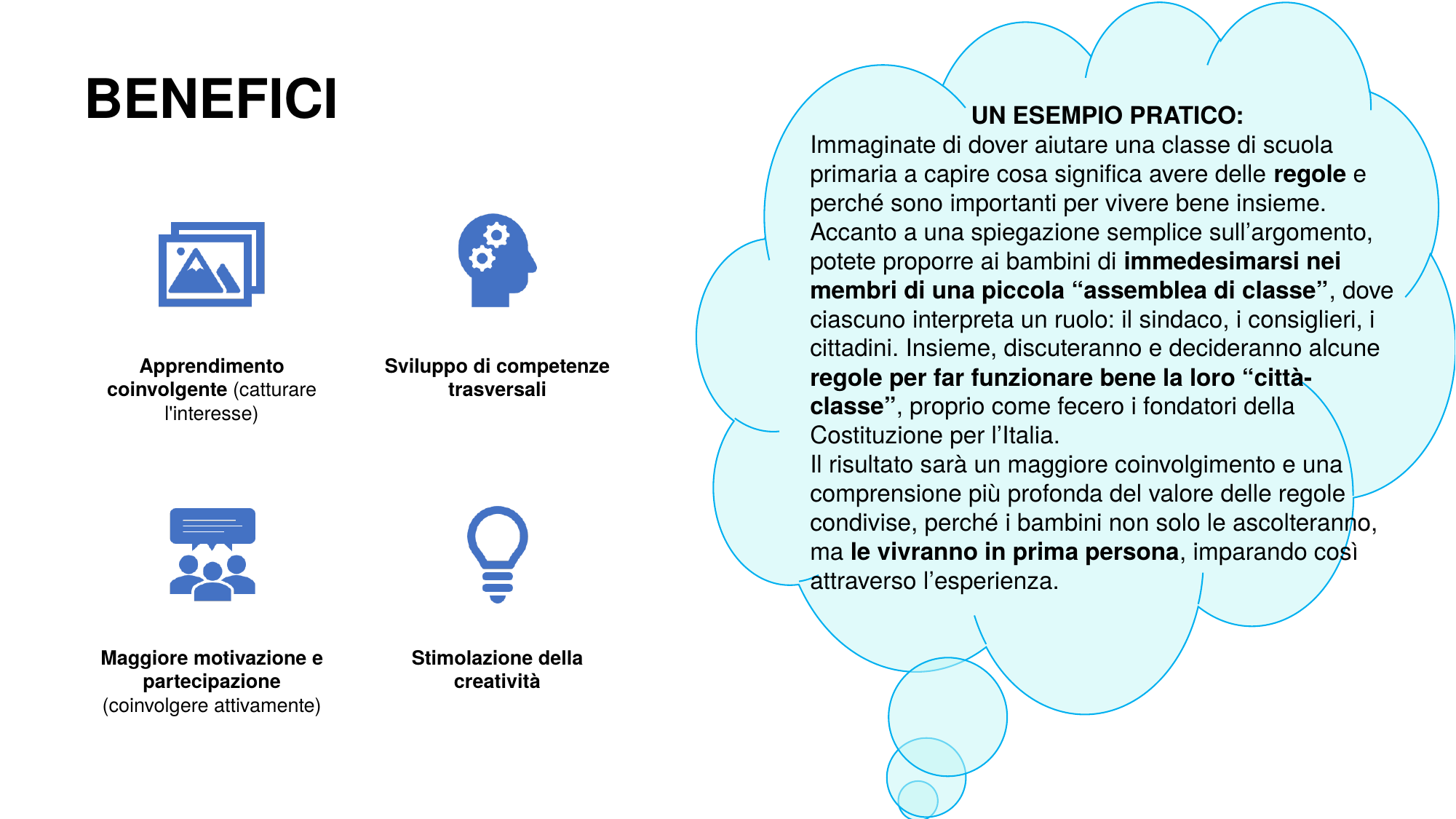

# BENEFICI

UN ESEMPIO PRATICO:
Immaginate di dover aiutare una classe di scuola primaria a capire cosa significa avere delle regole e perché sono importanti per vivere bene insieme. Accanto a una spiegazione semplice sull’argomento, potete proporre ai bambini di immedesimarsi nei membri di una piccola “assemblea di classe”, dove ciascuno interpreta un ruolo: il sindaco, i consiglieri, i cittadini. Insieme, discuteranno e decideranno alcune regole per far funzionare bene la loro “città-classe”, proprio come fecero i fondatori della Costituzione per l’Italia.
Il risultato sarà un maggiore coinvolgimento e una comprensione più profonda del valore delle regole condivise, perché i bambini non solo le ascolteranno, ma le vivranno in prima persona, imparando così attraverso l’esperienza.
Apprendimento coinvolgente (catturare l'interesse)
Sviluppo di competenze trasversali
Maggiore motivazione e partecipazione (coinvolgere attivamente)
Stimolazione della creatività